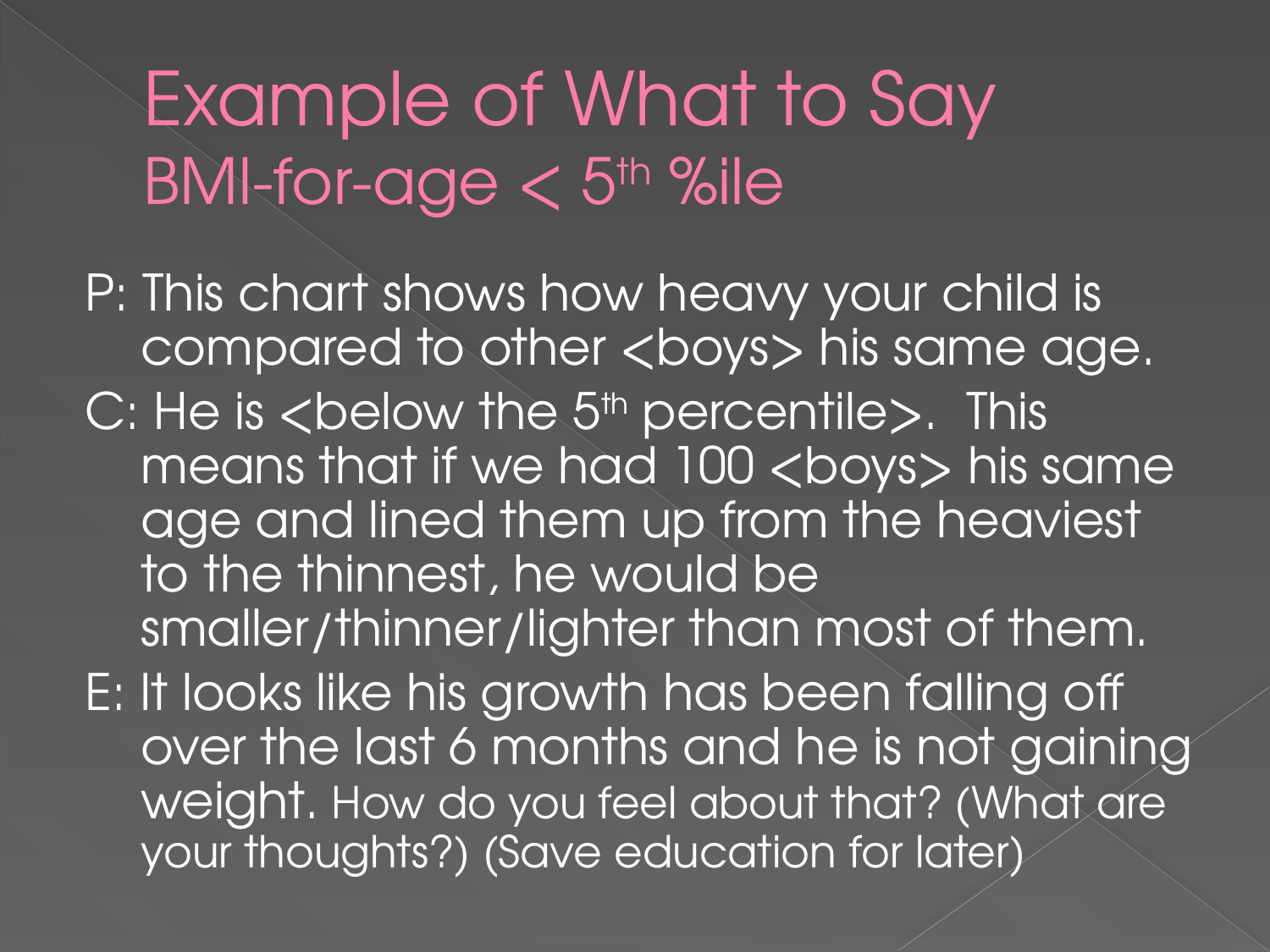

# Example of What to Say BMI-for-age < 5th %ile
P: This chart shows how heavy your child is compared to other <boys> his same age.
C: He is <below the 5th percentile>.  This means that if we had 100 <boys> his same age and lined them up from the heaviest to the thinnest, he would be smaller/thinner/lighter than most of them.
E: It looks like his growth has been falling off over the last 6 months and he is not gaining weight. How do you feel about that? (What are your thoughts?) (Save education for later)